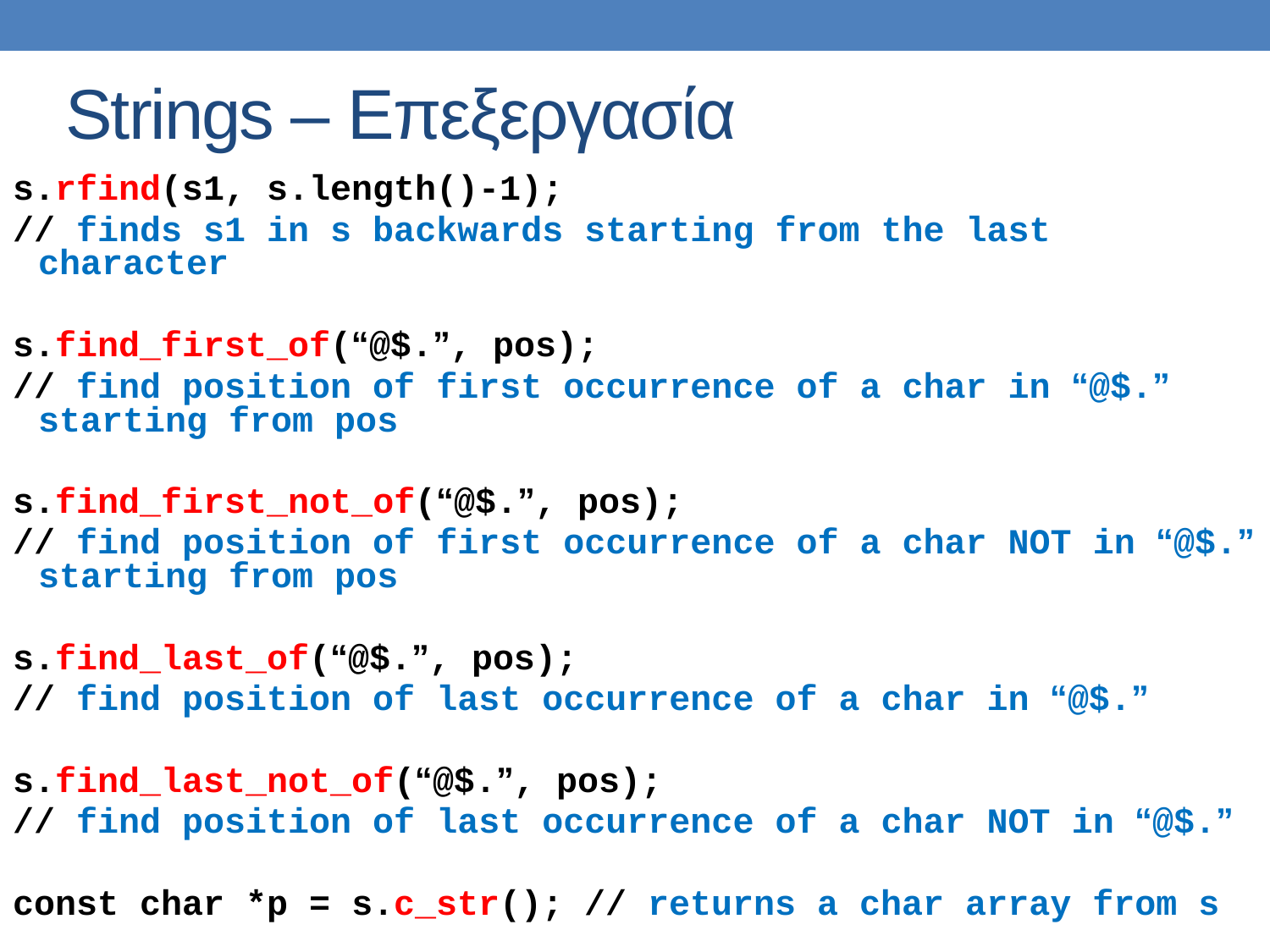

# Strings – Επεξεργασία
s.rfind(s1, s.length()-1);
// finds s1 in s backwards starting from the last character

s.find_first_of(“@$.”, pos);
// find position of first occurrence of a char in “@$.” starting from pos

s.find_first_not_of(“@$.”, pos);
// find position of first occurrence of a char NOT in “@$.” starting from pos

s.find_last_of(“@$.”, pos);
// find position of last occurrence of a char in “@$.”

s.find_last_not_of(“@$.”, pos);
// find position of last occurrence of a char NOT in “@$.”

const char *p = s.c_str(); // returns a char array from s